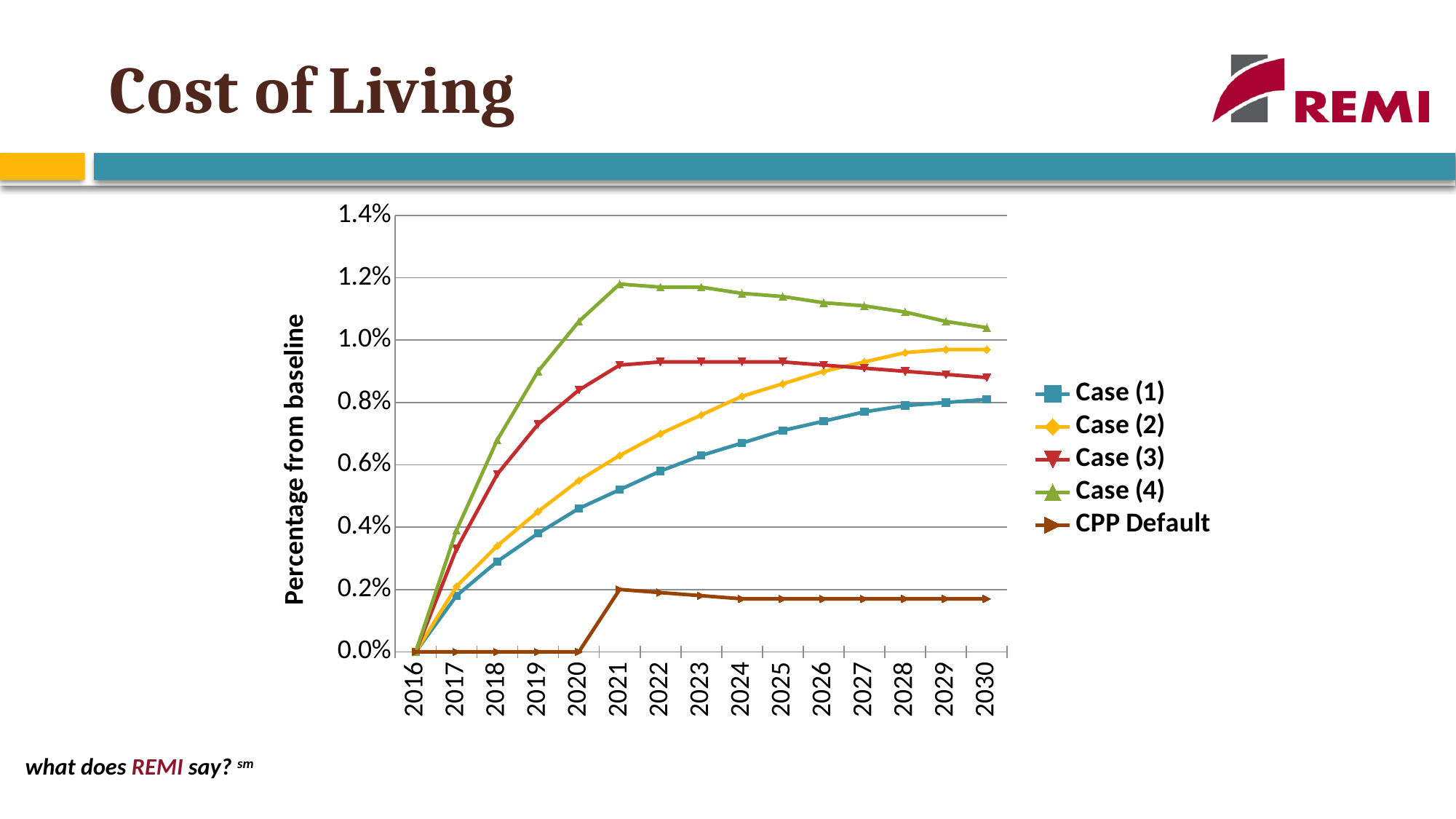

# Cost of Living

### Chart

| Category | Case (1) | Case (2) | Case (3) | Case (4) | CPP Default |
|---|---|---|---|---|---|
| 2016 | 0.0 | 0.0 | 0.0 | 0.0 | 0.0 |
| 2017 | 0.0018000000000000062 | 0.0021 | 0.003300000000000005 | 0.00390000000000001 | 0.0 |
| 2018 | 0.0029 | 0.00340000000000001 | 0.005700000000000012 | 0.006800000000000018 | 0.0 |
| 2019 | 0.003800000000000005 | 0.004500000000000001 | 0.007300000000000011 | 0.009000000000000003 | 0.0 |
| 2020 | 0.004600000000000003 | 0.005500000000000001 | 0.008400000000000005 | 0.01060000000000002 | 0.0 |
| 2021 | 0.0052 | 0.006300000000000011 | 0.009200000000000007 | 0.011800000000000059 | 0.0020000000000000052 |
| 2022 | 0.005800000000000001 | 0.007000000000000011 | 0.009300000000000041 | 0.011700000000000056 | 0.0019000000000000089 |
| 2023 | 0.006300000000000011 | 0.00760000000000001 | 0.009300000000000041 | 0.011700000000000056 | 0.0018000000000000062 |
| 2024 | 0.00670000000000002 | 0.0082 | 0.009300000000000041 | 0.011500000000000052 | 0.0017000000000000051 |
| 2025 | 0.0071 | 0.00860000000000002 | 0.009300000000000041 | 0.01140000000000005 | 0.0017000000000000051 |
| 2026 | 0.00740000000000003 | 0.009000000000000003 | 0.009200000000000007 | 0.011200000000000045 | 0.0017000000000000051 |
| 2027 | 0.007700000000000025 | 0.009300000000000041 | 0.0091 | 0.011100000000000044 | 0.0017000000000000051 |
| 2028 | 0.007900000000000032 | 0.009600000000000003 | 0.009000000000000003 | 0.010900000000000003 | 0.0017000000000000051 |
| 2029 | 0.008000000000000023 | 0.0097 | 0.00890000000000002 | 0.01060000000000002 | 0.0017000000000000051 |
| 2030 | 0.008100000000000005 | 0.0097 | 0.008800000000000025 | 0.010400000000000001 | 0.0017000000000000051 |